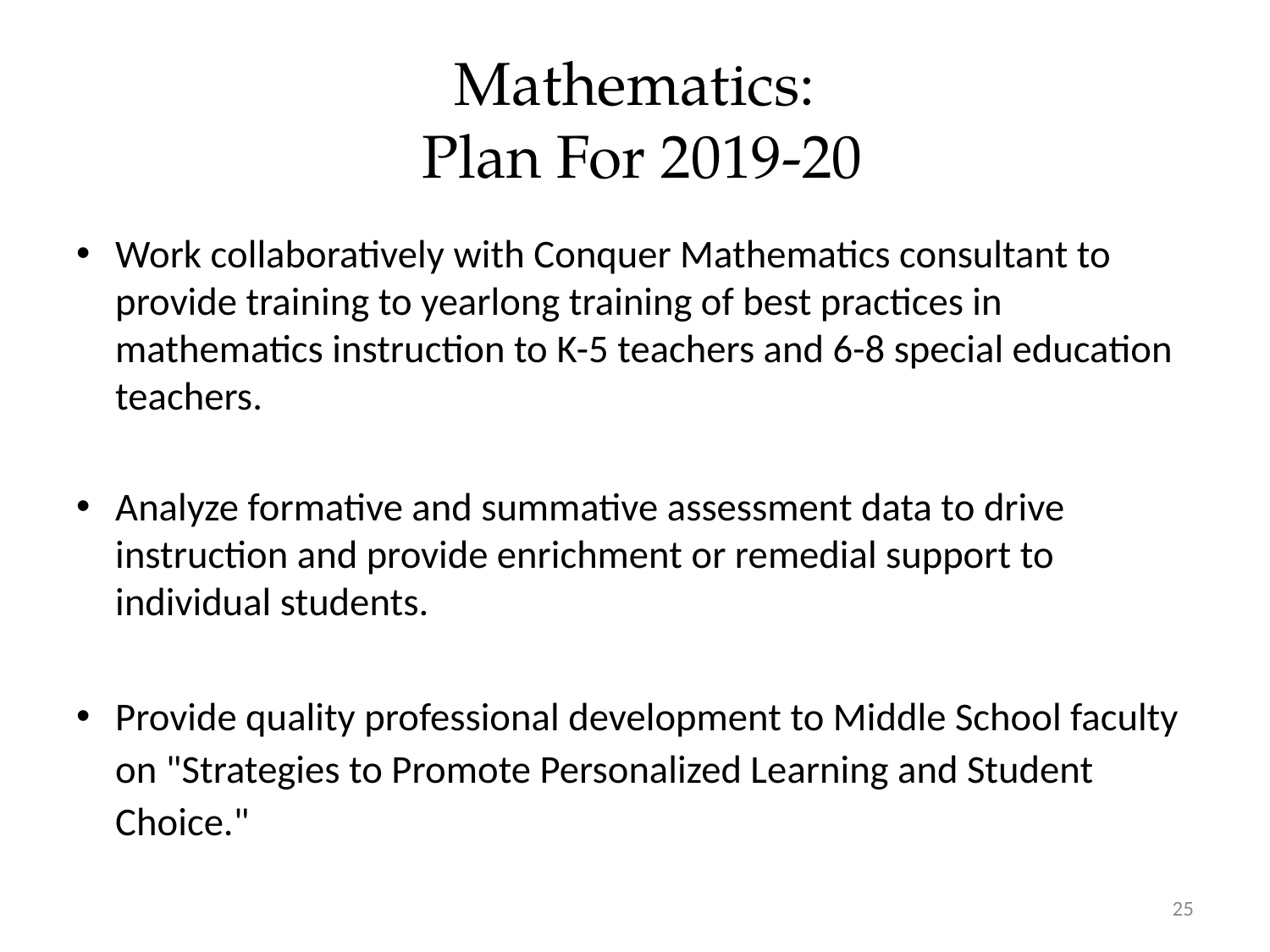

# Mathematics: Plan For 2019-20
Work collaboratively with Conquer Mathematics consultant to provide training to yearlong training of best practices in mathematics instruction to K-5 teachers and 6-8 special education teachers.

Analyze formative and summative assessment data to drive instruction and provide enrichment or remedial support to individual students.

Provide quality professional development to Middle School faculty on "Strategies to Promote Personalized Learning and Student Choice."

25